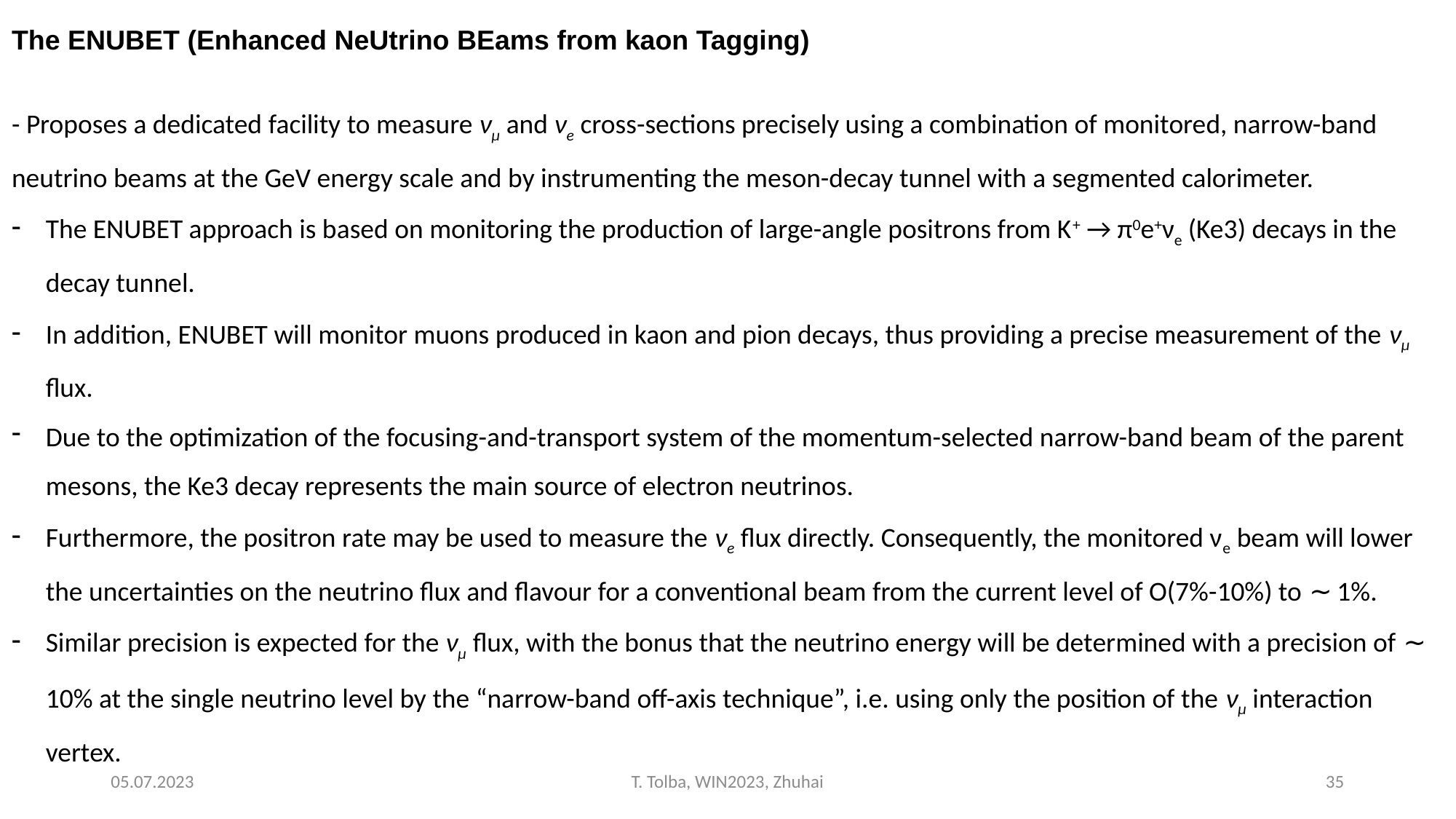

The ENUBET (Enhanced NeUtrino BEams from kaon Tagging)

- Proposes a dedicated facility to measure νμ and νe cross-sections precisely using a combination of monitored, narrow-band neutrino beams at the GeV energy scale and by instrumenting the meson-decay tunnel with a segmented calorimeter.
The ENUBET approach is based on monitoring the production of large-angle positrons from K+ → π0e+νe (Ke3) decays in the decay tunnel.
In addition, ENUBET will monitor muons produced in kaon and pion decays, thus providing a precise measurement of the νμ flux.
Due to the optimization of the focusing-and-transport system of the momentum-selected narrow-band beam of the parent mesons, the Ke3 decay represents the main source of electron neutrinos.
Furthermore, the positron rate may be used to measure the νe flux directly. Consequently, the monitored νe beam will lower the uncertainties on the neutrino flux and flavour for a conventional beam from the current level of O(7%-10%) to ∼ 1%.
Similar precision is expected for the νμ flux, with the bonus that the neutrino energy will be determined with a precision of ∼ 10% at the single neutrino level by the “narrow-band off-axis technique”, i.e. using only the position of the νμ interaction vertex.
05.07.2023
T. Tolba, WIN2023, Zhuhai
35